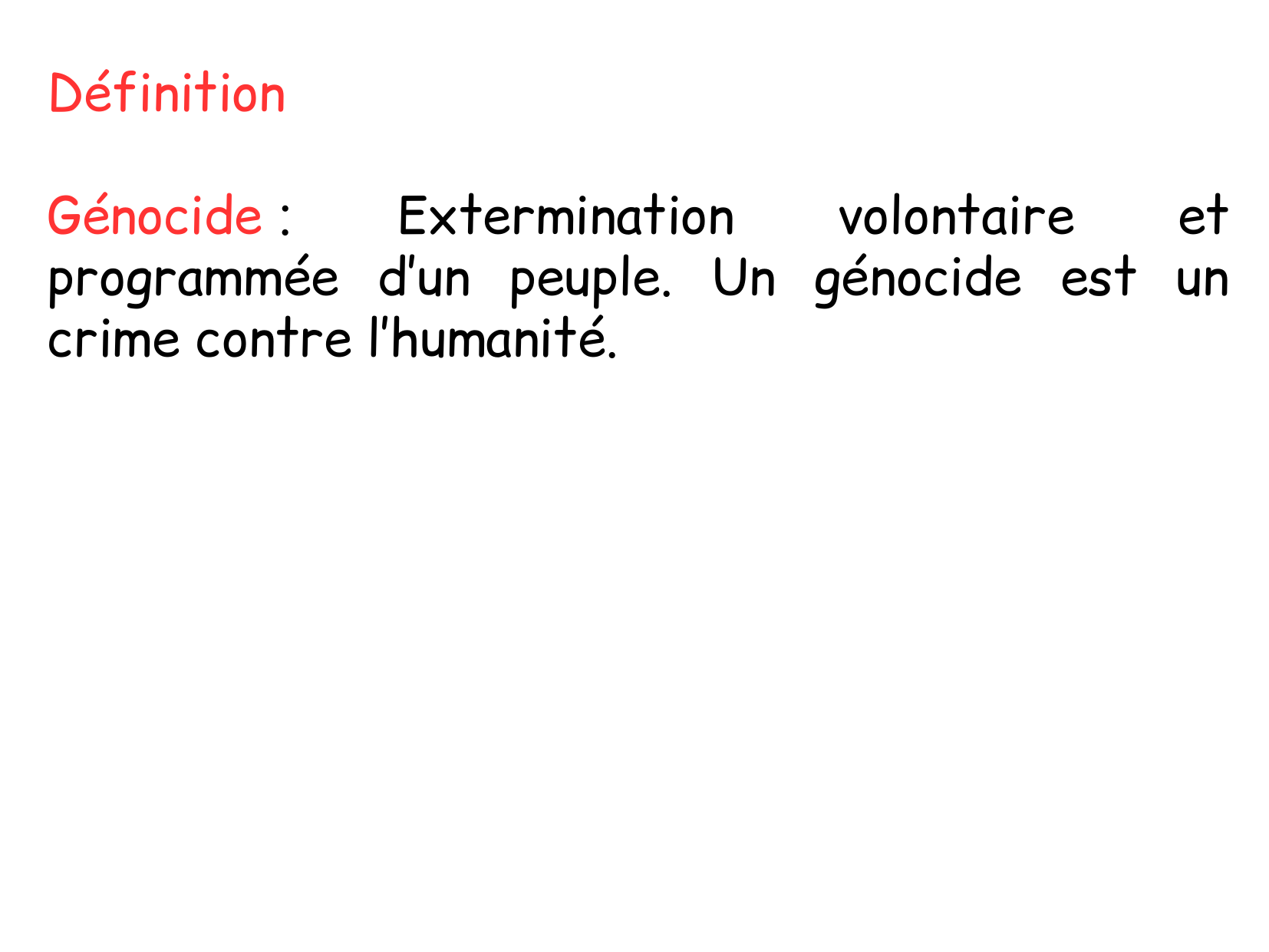

Définition

Génocide : Extermination volontaire et programmée d’un peuple. Un génocide est un crime contre l’humanité.